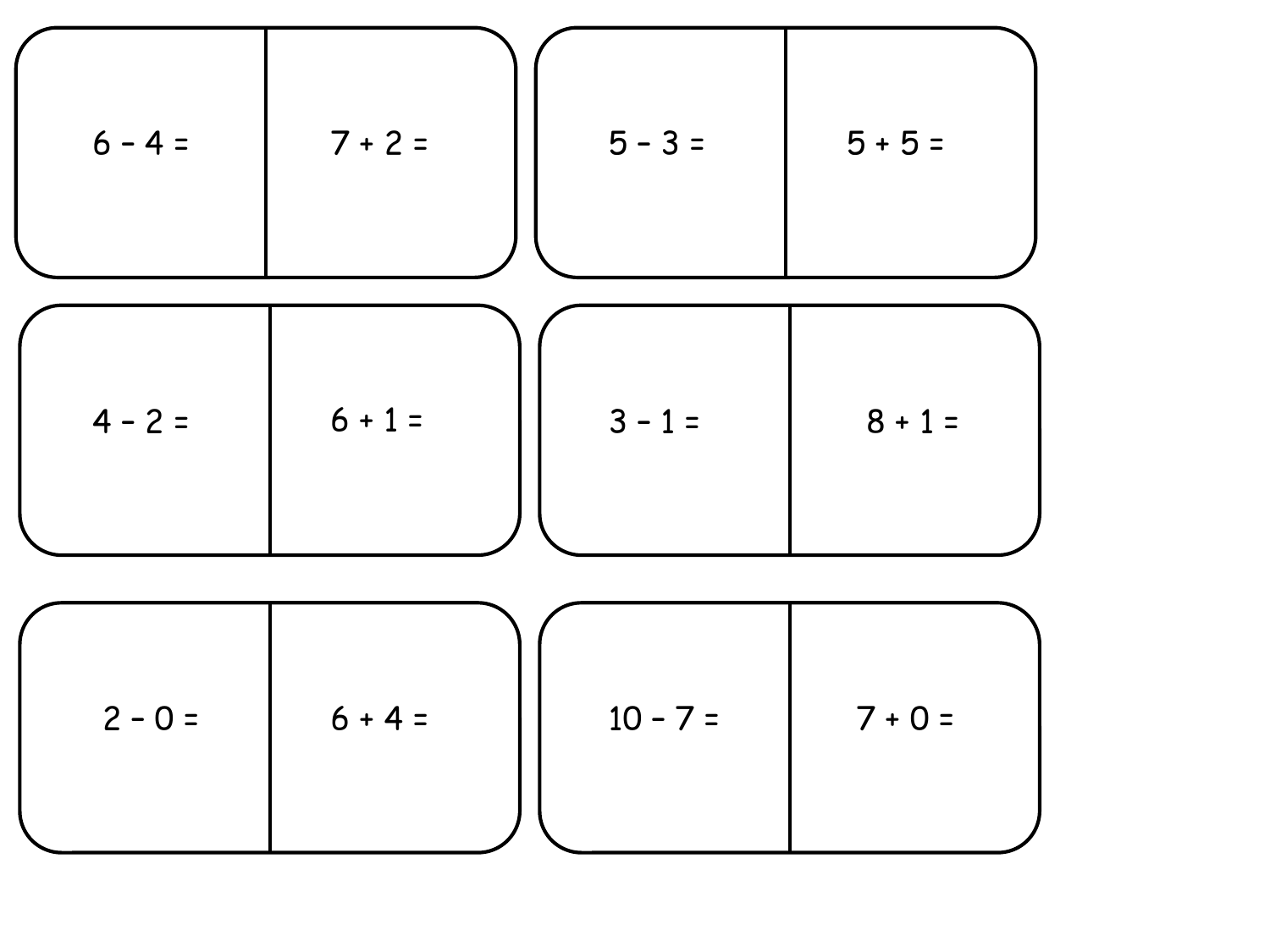

6 – 4 =
7 + 2 =
5 – 3 =
5 + 5 =

6 + 1 =
4 – 2 =
3 – 1 =
8 + 1 =

2 – 0 =
6 + 4 =
10 – 7 =
7 + 0 =